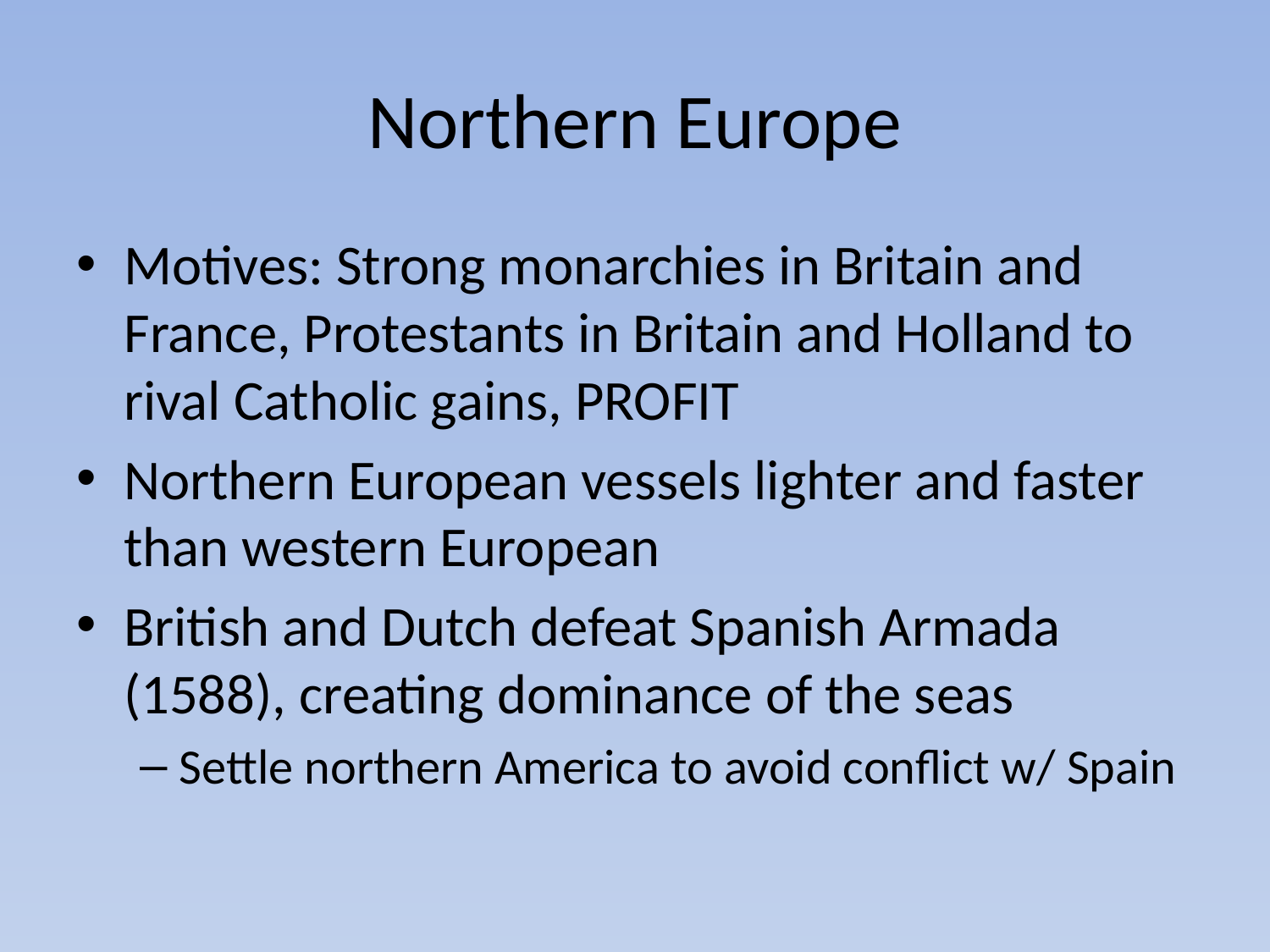

# Northern Europe
Motives: Strong monarchies in Britain and France, Protestants in Britain and Holland to rival Catholic gains, PROFIT
Northern European vessels lighter and faster than western European
British and Dutch defeat Spanish Armada (1588), creating dominance of the seas
Settle northern America to avoid conflict w/ Spain